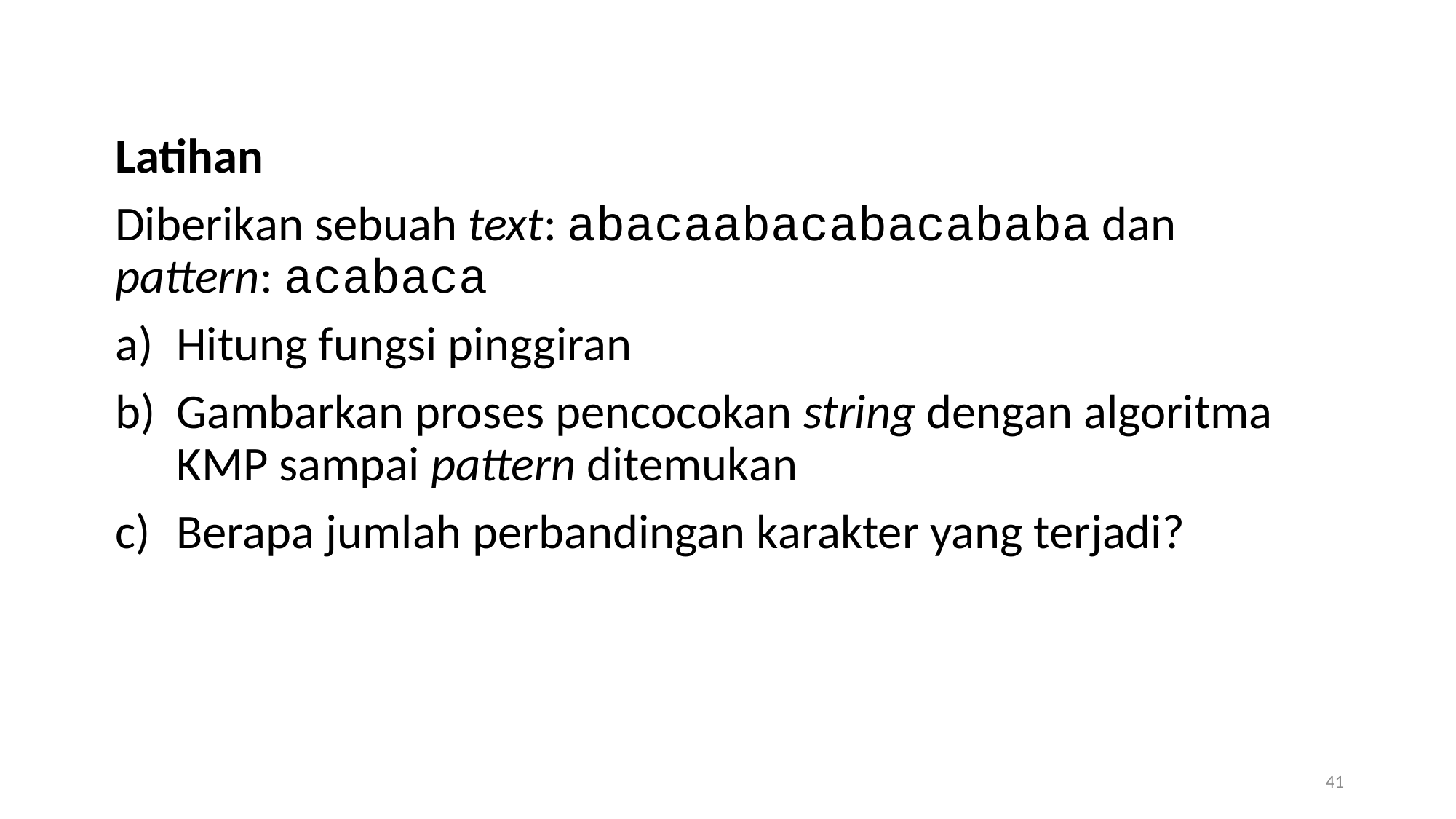

Latihan
Diberikan sebuah text: abacaabacabacababa dan pattern: acabaca
Hitung fungsi pinggiran
Gambarkan proses pencocokan string dengan algoritma KMP sampai pattern ditemukan
Berapa jumlah perbandingan karakter yang terjadi?
41